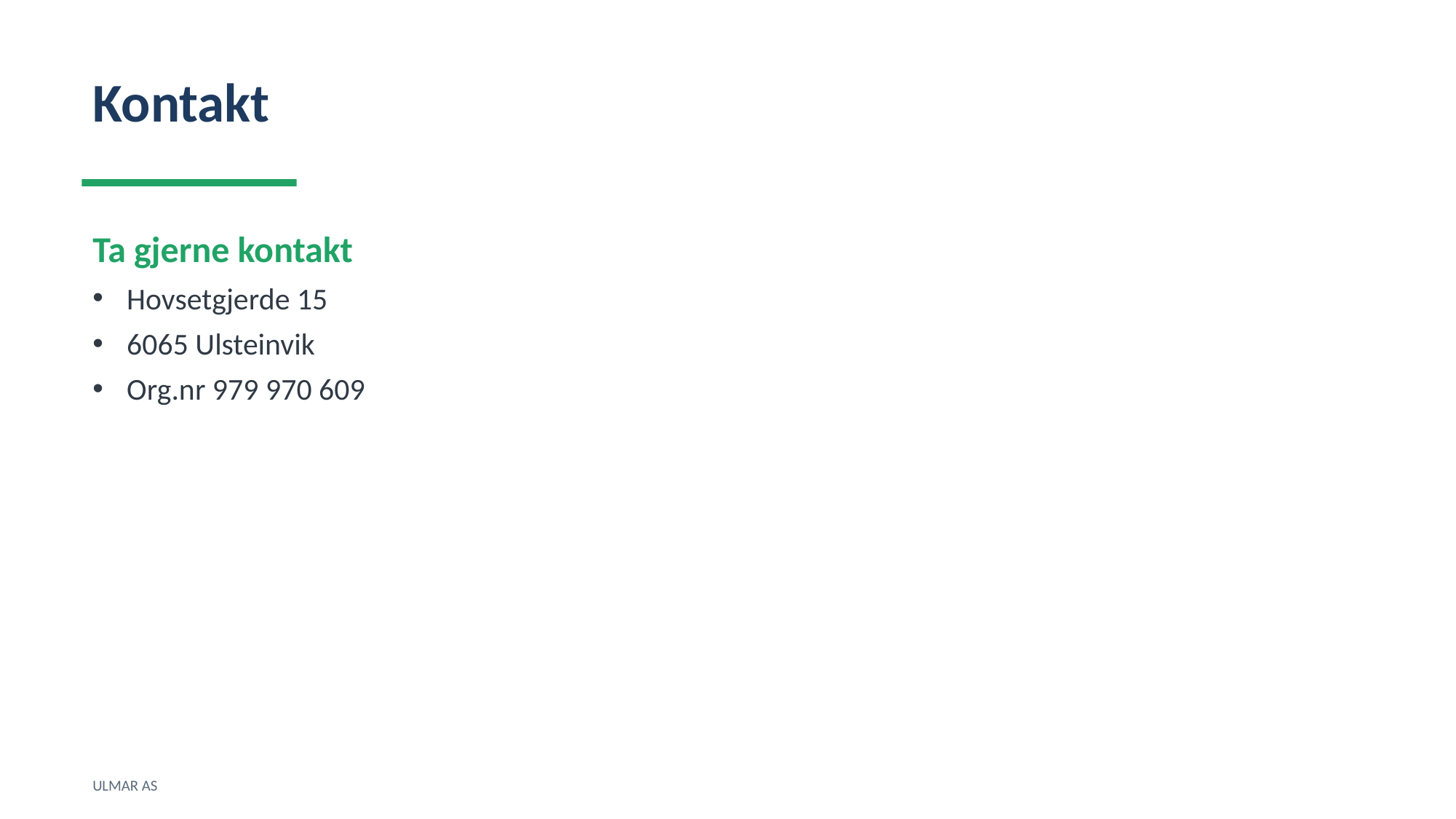

Kontakt

Ta gjerne kontakt
Hovsetgjerde 15
6065 Ulsteinvik
Org.nr 979 970 609
ULMAR AS